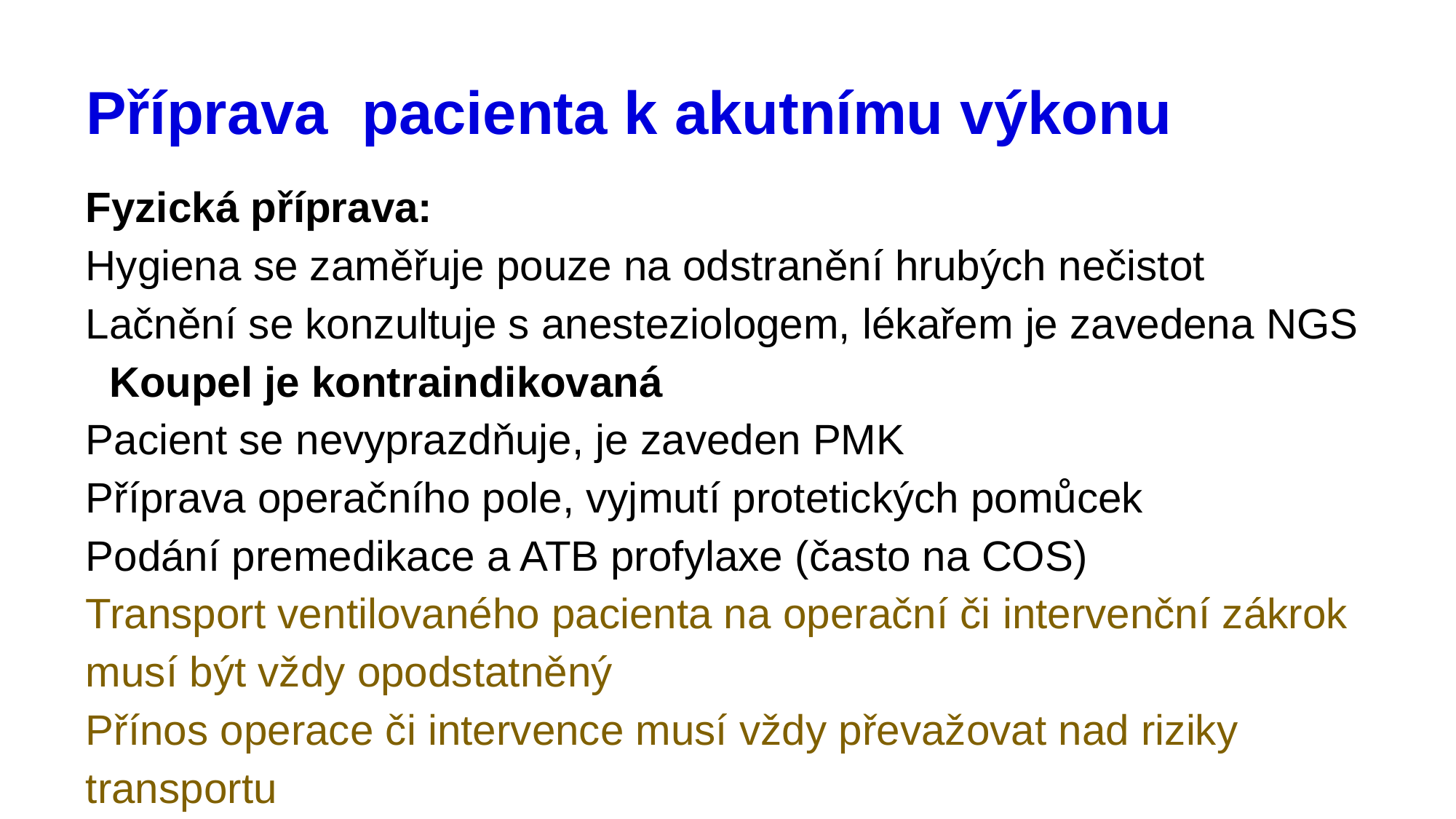

# Příprava  pacienta k akutnímu výkonu
Fyzická příprava:
Hygiena se zaměřuje pouze na odstranění hrubých nečistot
Lačnění se konzultuje s anesteziologem, lékařem je zavedena NGS
  Koupel je kontraindikovaná
Pacient se nevyprazdňuje, je zaveden PMK
Příprava operačního pole, vyjmutí protetických pomůcek
Podání premedikace a ATB profylaxe (často na COS)
Transport ventilovaného pacienta na operační či intervenční zákrok musí být vždy opodstatněný
Přínos operace či intervence musí vždy převažovat nad riziky transportu